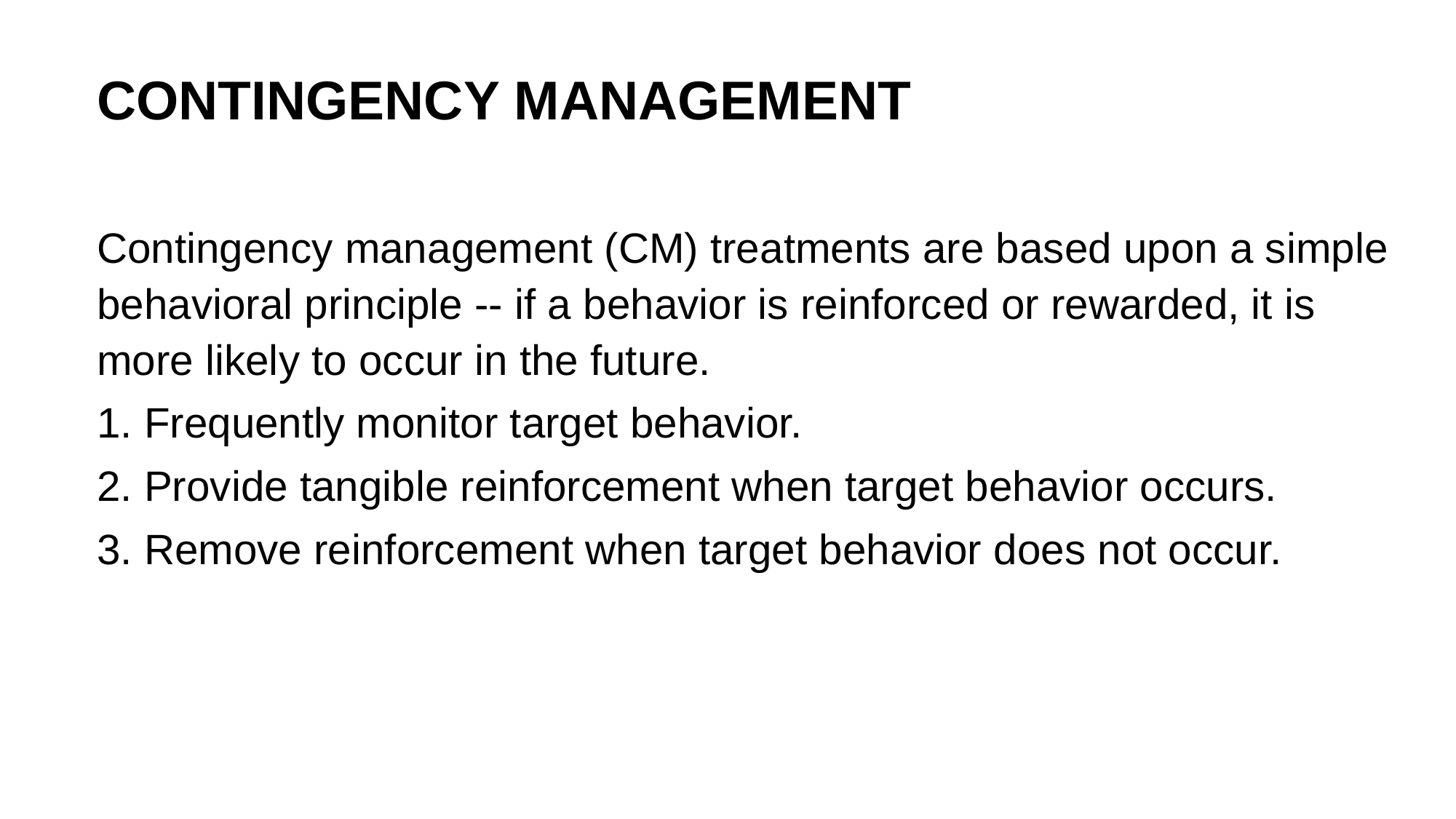

# CONTINGENCY MANAGEMENT
Contingency management (CM) treatments are based upon a simple behavioral principle -- if a behavior is reinforced or rewarded, it is more likely to occur in the future.
1. Frequently monitor target behavior.
2. Provide tangible reinforcement when target behavior occurs.
3. Remove reinforcement when target behavior does not occur.

43